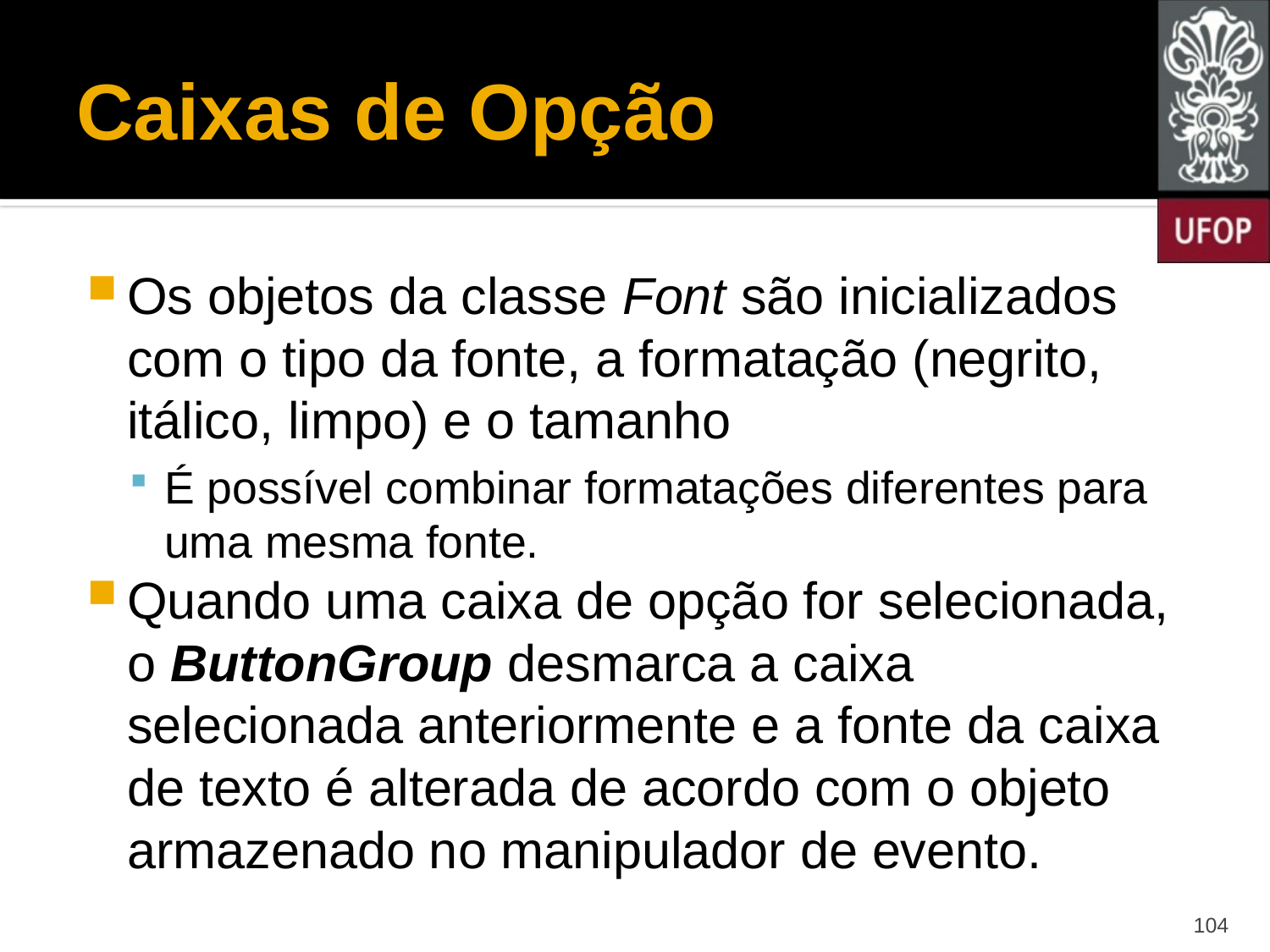

# Caixas de Opção
Os objetos da classe Font são inicializados com o tipo da fonte, a formatação (negrito, itálico, limpo) e o tamanho
É possível combinar formatações diferentes para uma mesma fonte.
Quando uma caixa de opção for selecionada, o ButtonGroup desmarca a caixa selecionada anteriormente e a fonte da caixa de texto é alterada de acordo com o objeto armazenado no manipulador de evento.
104